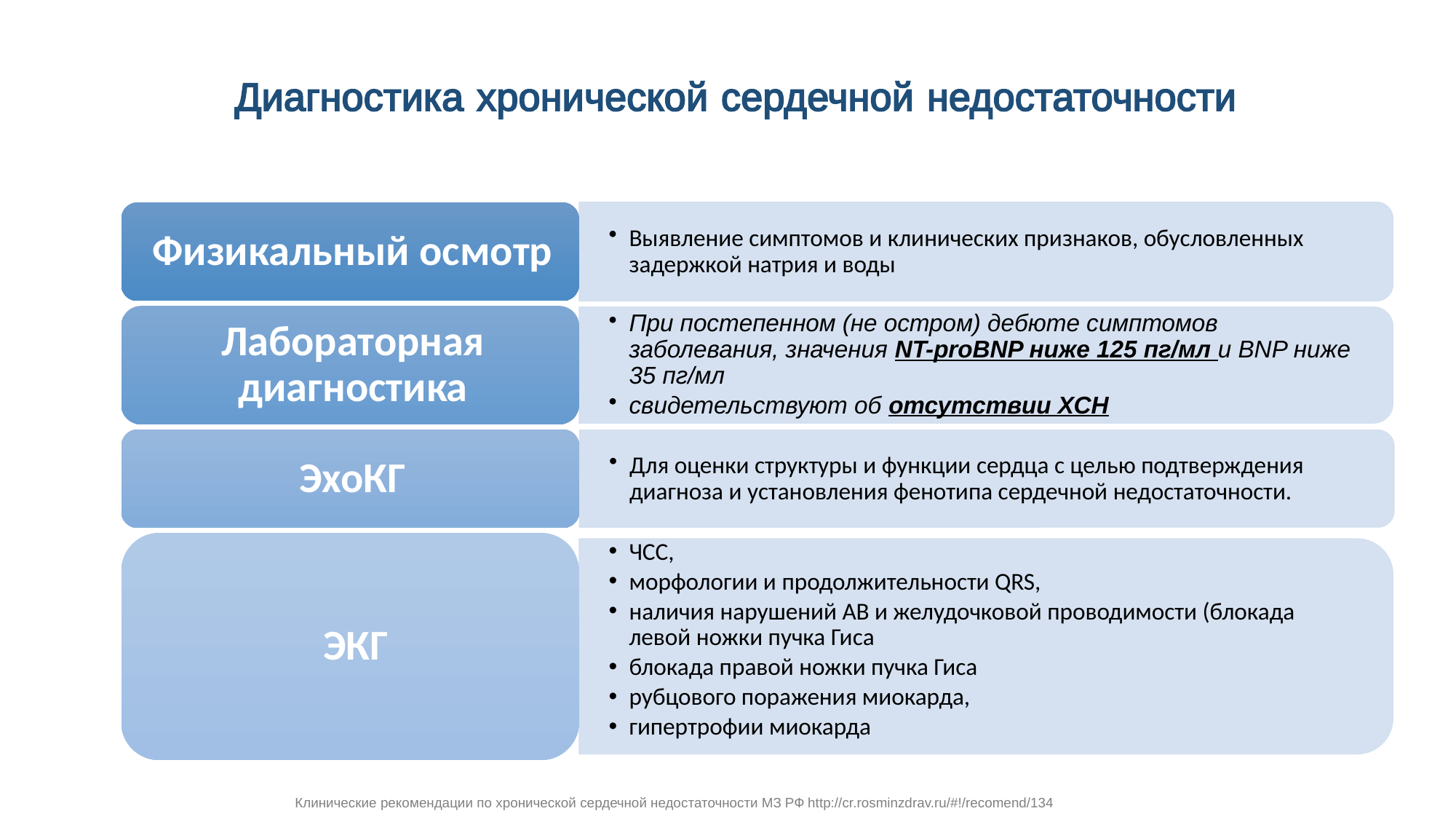

Диагностика хронической сердечной недостаточности
Выявление симптомов и клинических признаков, обусловленных задержкой натрия и воды
Физикальный осмотр
При постепенном (не остром) дебюте симптомов заболевания, значения NT-proBNP ниже 125 пг/мл и BNP ниже 35 пг/мл
свидетельствуют об отсутствии ХСН
Лабораторная диагностика
Для оценки структуры и функции сердца с целью подтверждения диагноза и установления фенотипа сердечной недостаточности.
ЭхоКГ
ЧСС,
морфологии и продолжительности QRS,
наличия нарушений АВ и желудочковой проводимости (блокада левой ножки пучка Гиса
блокада правой ножки пучка Гиса
рубцового поражения миокарда,
гипертрофии миокарда

ЭКГ
Клинические рекомендации по хронической сердечной недостаточности МЗ РФ http://cr.rosminzdrav.ru/#!/recomend/134